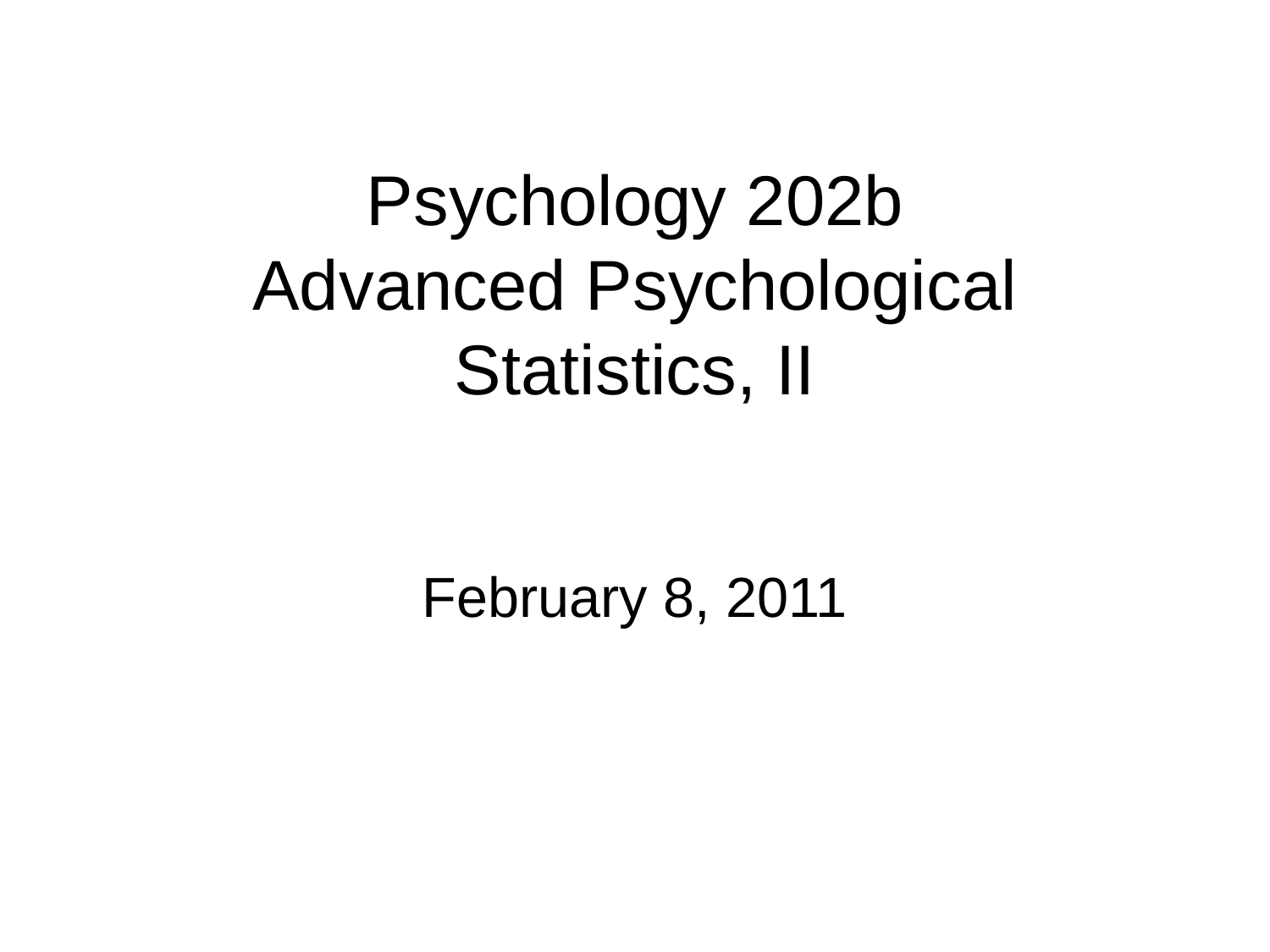

# Psychology 202b Advanced Psychological Statistics, II

February 8, 2011